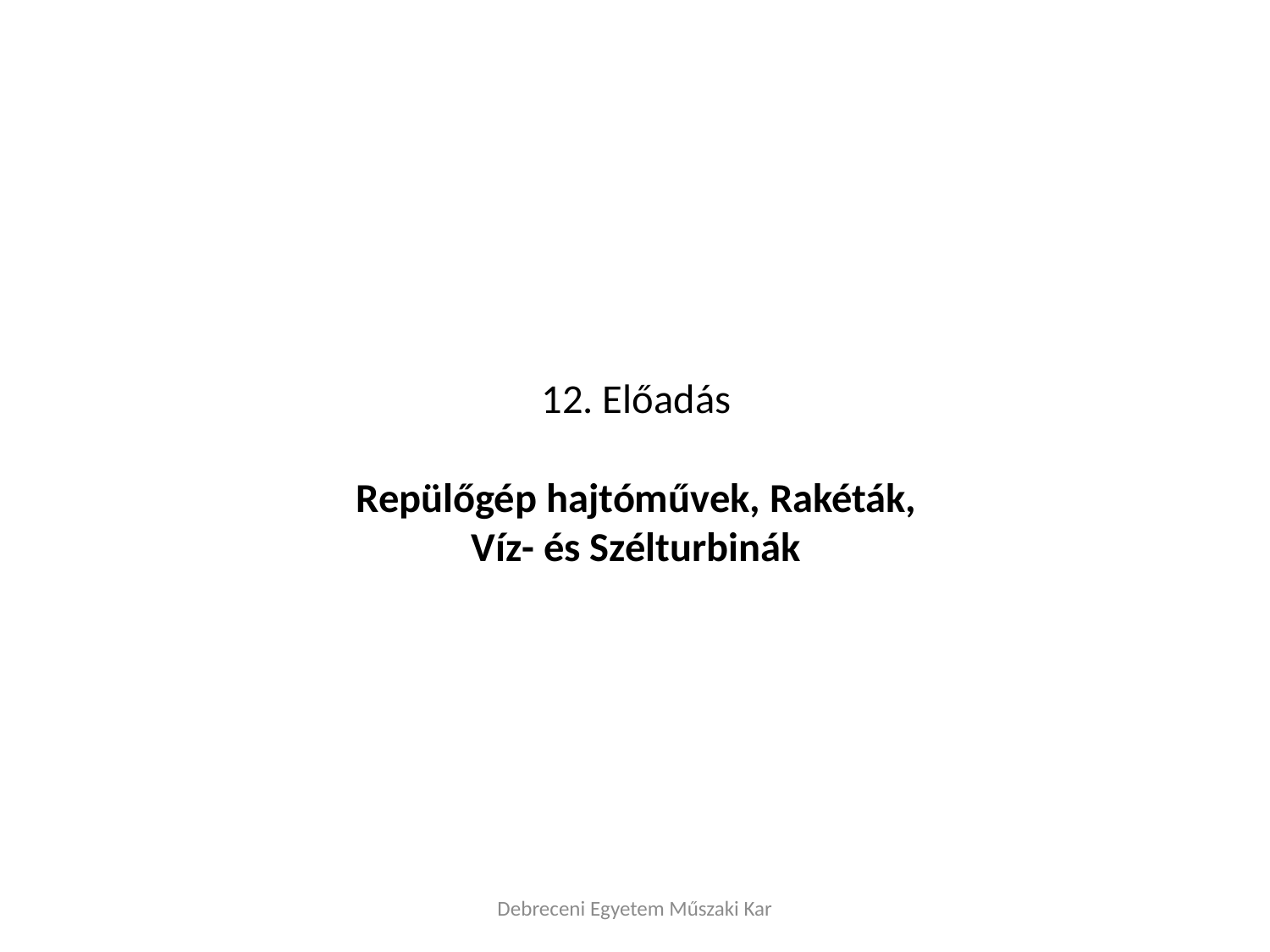

# 12. Előadás Repülőgép hajtóművek, Rakéták, Víz- és Szélturbinák
Debreceni Egyetem Műszaki Kar